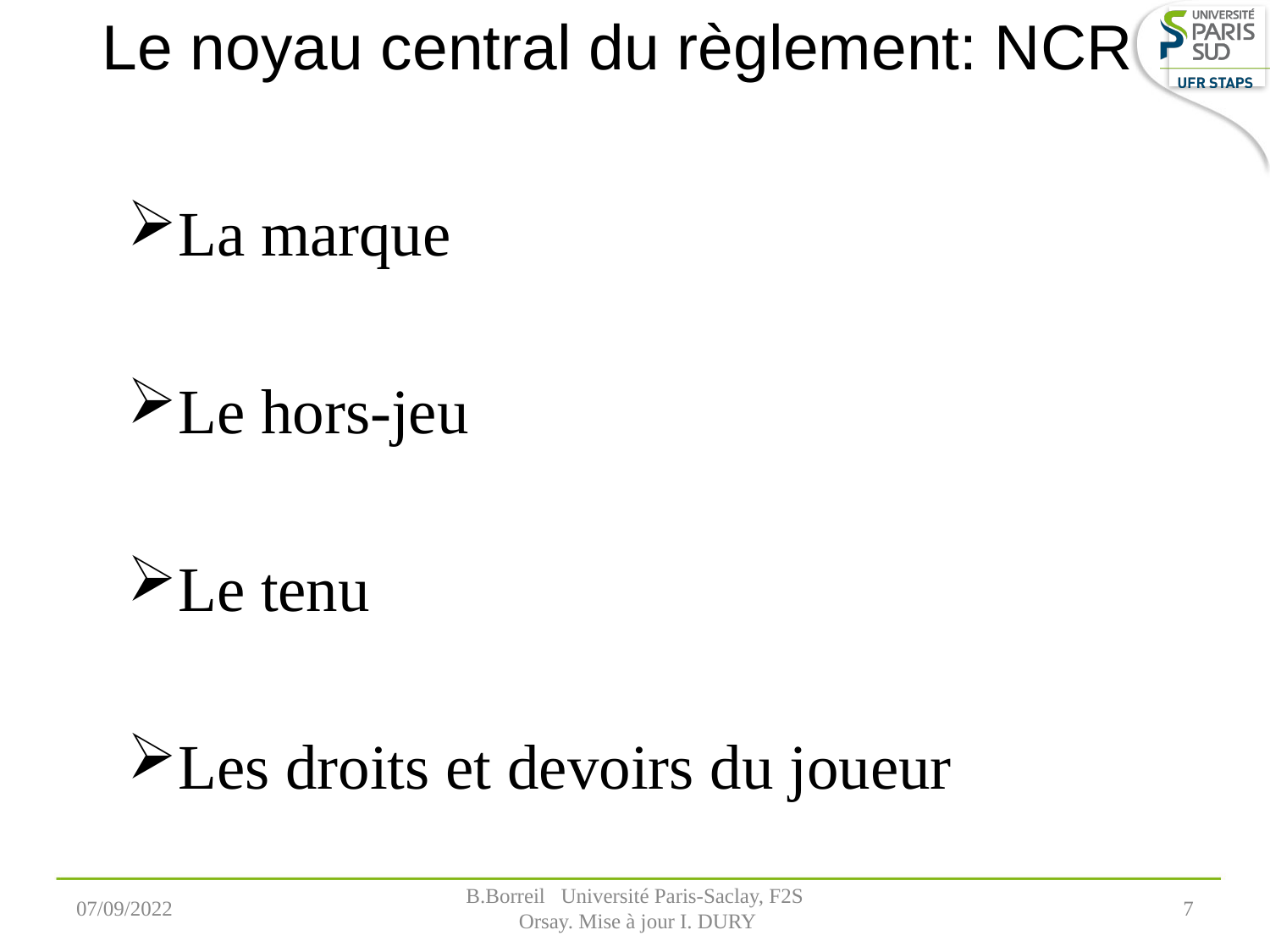

# Le noyau central du règlement: NCR
La marque

Le hors-jeu

Le tenu

Les droits et devoirs du joueur

07/09/2022
 B.Borreil   Université Paris-Saclay, F2S
 Orsay. Mise à jour I. DURY
7